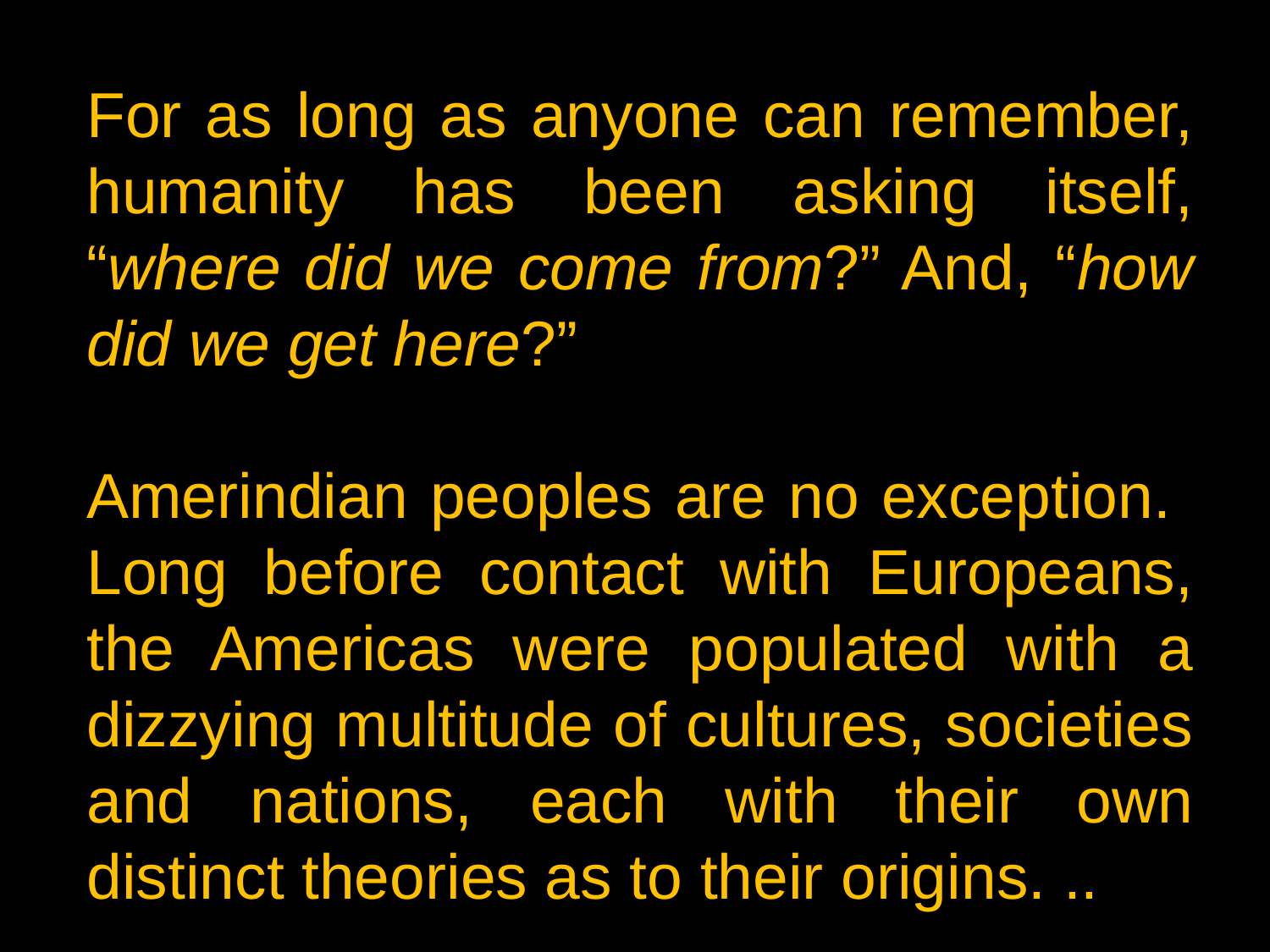

For as long as anyone can remember, humanity has been asking itself, “where did we come from?” And, “how did we get here?”

Amerindian peoples are no exception.  Long before contact with Europeans, the Americas were populated with a dizzying multitude of cultures, societies and nations, each with their own distinct theories as to their origins. ..